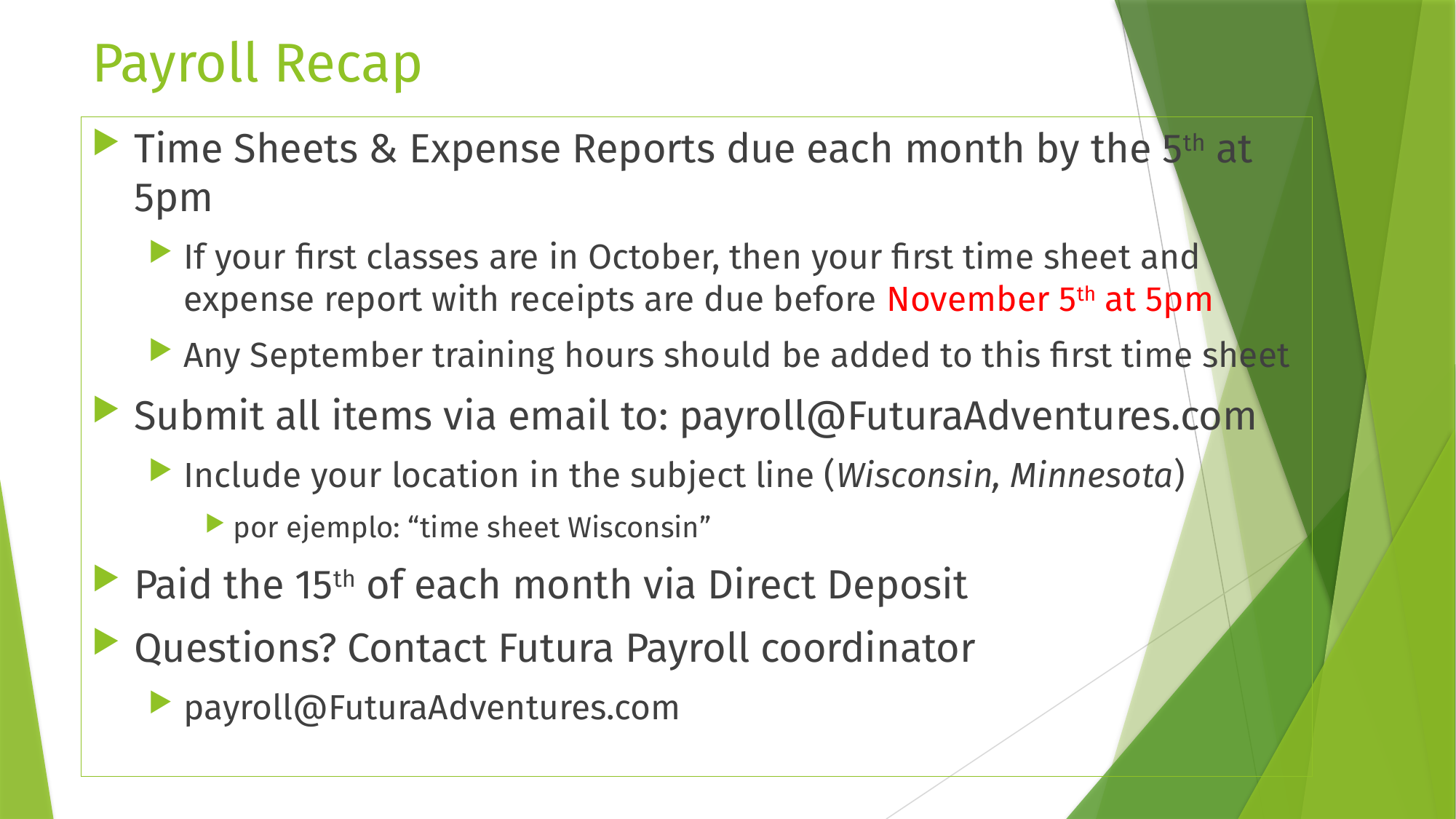

# Payroll Recap
Time Sheets & Expense Reports due each month by the 5th at 5pm
If your first classes are in October, then your first time sheet and expense report with receipts are due before November 5th at 5pm
Any September training hours should be added to this first time sheet
Submit all items via email to: payroll@FuturaAdventures.com
Include your location in the subject line (Wisconsin, Minnesota)
por ejemplo: “time sheet Wisconsin”
Paid the 15th of each month via Direct Deposit
Questions? Contact Futura Payroll coordinator
payroll@FuturaAdventures.com